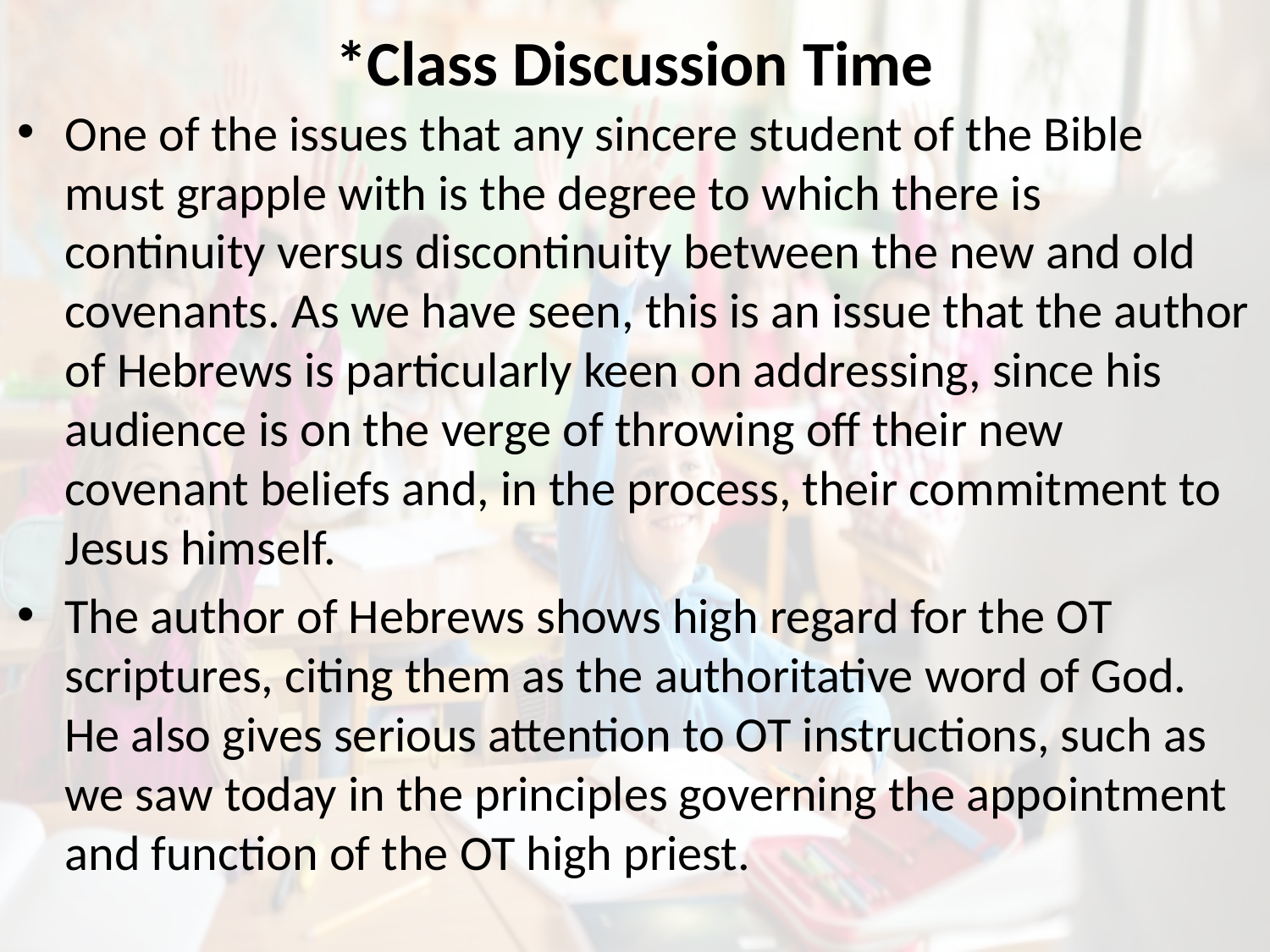

# *Class Discussion Time
One of the issues that any sincere student of the Bible must grapple with is the degree to which there is continuity versus discontinuity between the new and old covenants. As we have seen, this is an issue that the author of Hebrews is particularly keen on addressing, since his audience is on the verge of throwing off their new covenant beliefs and, in the process, their commitment to Jesus himself.
The author of Hebrews shows high regard for the OT scriptures, citing them as the authoritative word of God. He also gives serious attention to OT instructions, such as we saw today in the principles governing the appointment and function of the OT high priest.